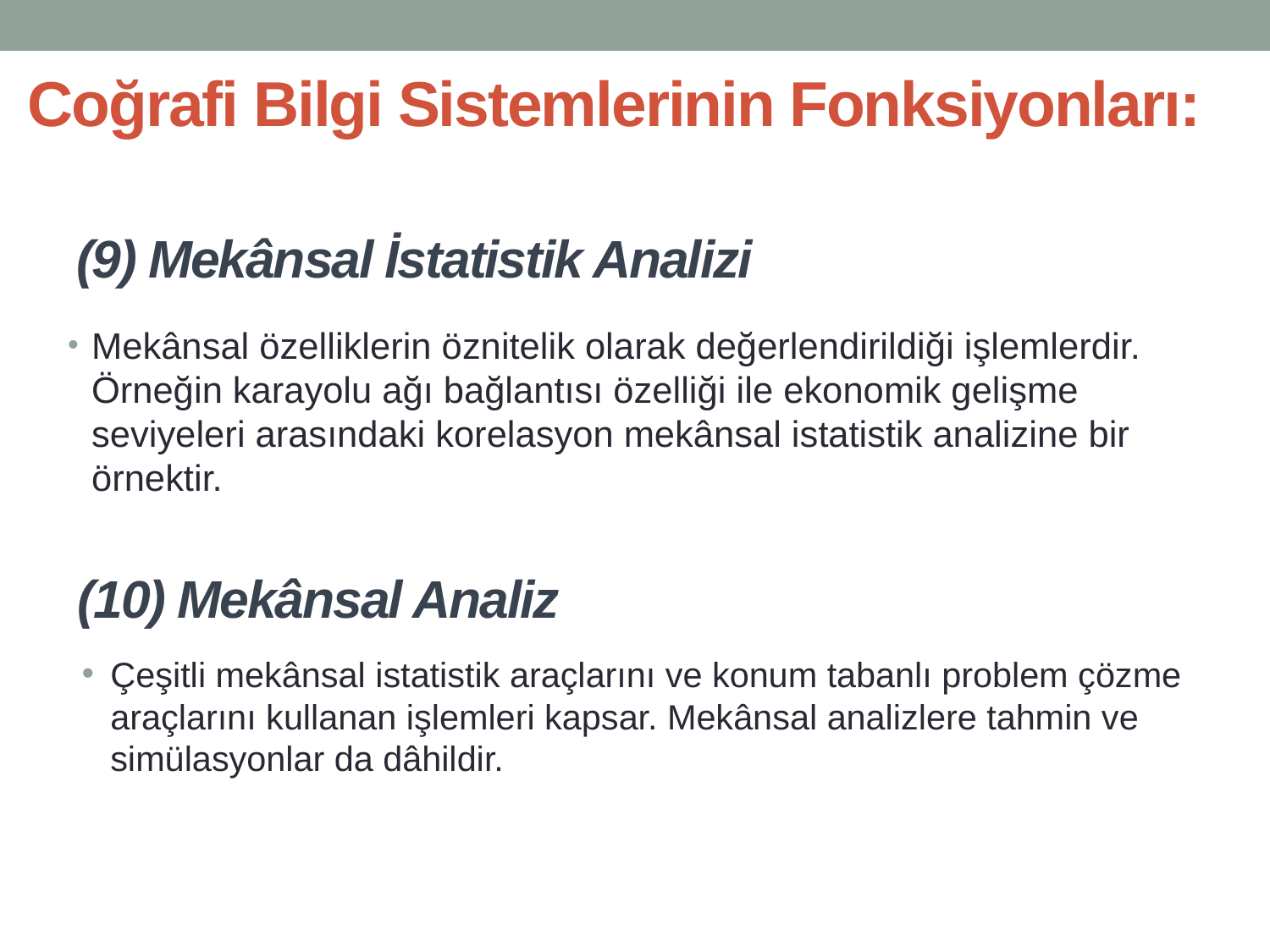

225
# Coğrafi Bilgi Sistemlerinin Fonksiyonları:
(9) Mekânsal İstatistik Analizi
Mekânsal özelliklerin öznitelik olarak değerlendirildiği işlemlerdir. Örneğin karayolu ağı bağlantısı özelliği ile ekonomik gelişme seviyeleri arasındaki korelasyon mekânsal istatistik analizine bir örnektir.
(10) Mekânsal Analiz
Çeşitli mekânsal istatistik araçlarını ve konum tabanlı problem çözme araçlarını kullanan işlemleri kapsar. Mekânsal analizlere tahmin ve simülasyonlar da dâhildir.